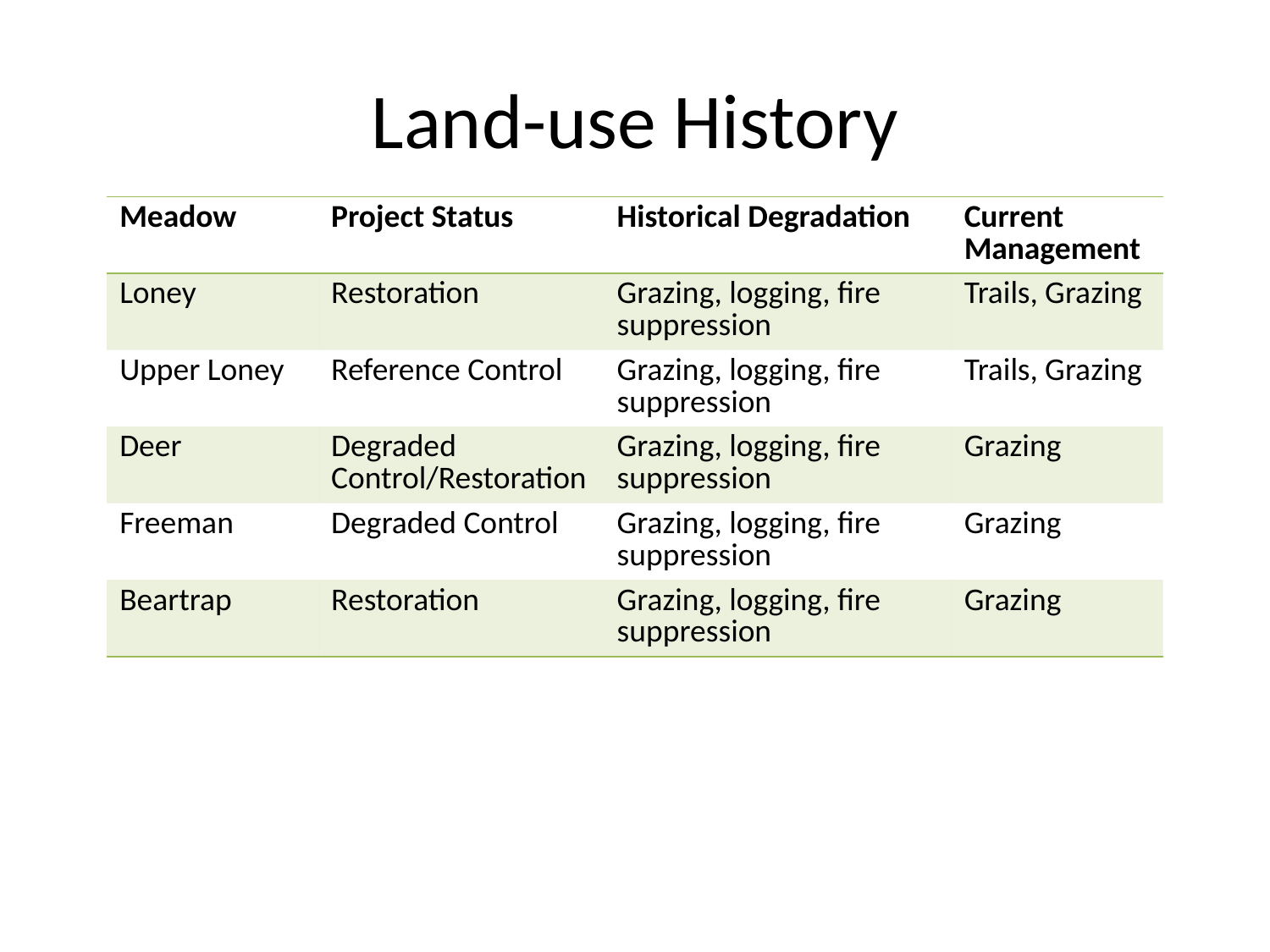

# Land-use History
| Meadow | Project Status | Historical Degradation | Current Management |
| --- | --- | --- | --- |
| Loney | Restoration | Grazing, logging, fire suppression | Trails, Grazing |
| Upper Loney | Reference Control | Grazing, logging, fire suppression | Trails, Grazing |
| Deer | Degraded Control/Restoration | Grazing, logging, fire suppression | Grazing |
| Freeman | Degraded Control | Grazing, logging, fire suppression | Grazing |
| Beartrap | Restoration | Grazing, logging, fire suppression | Grazing |